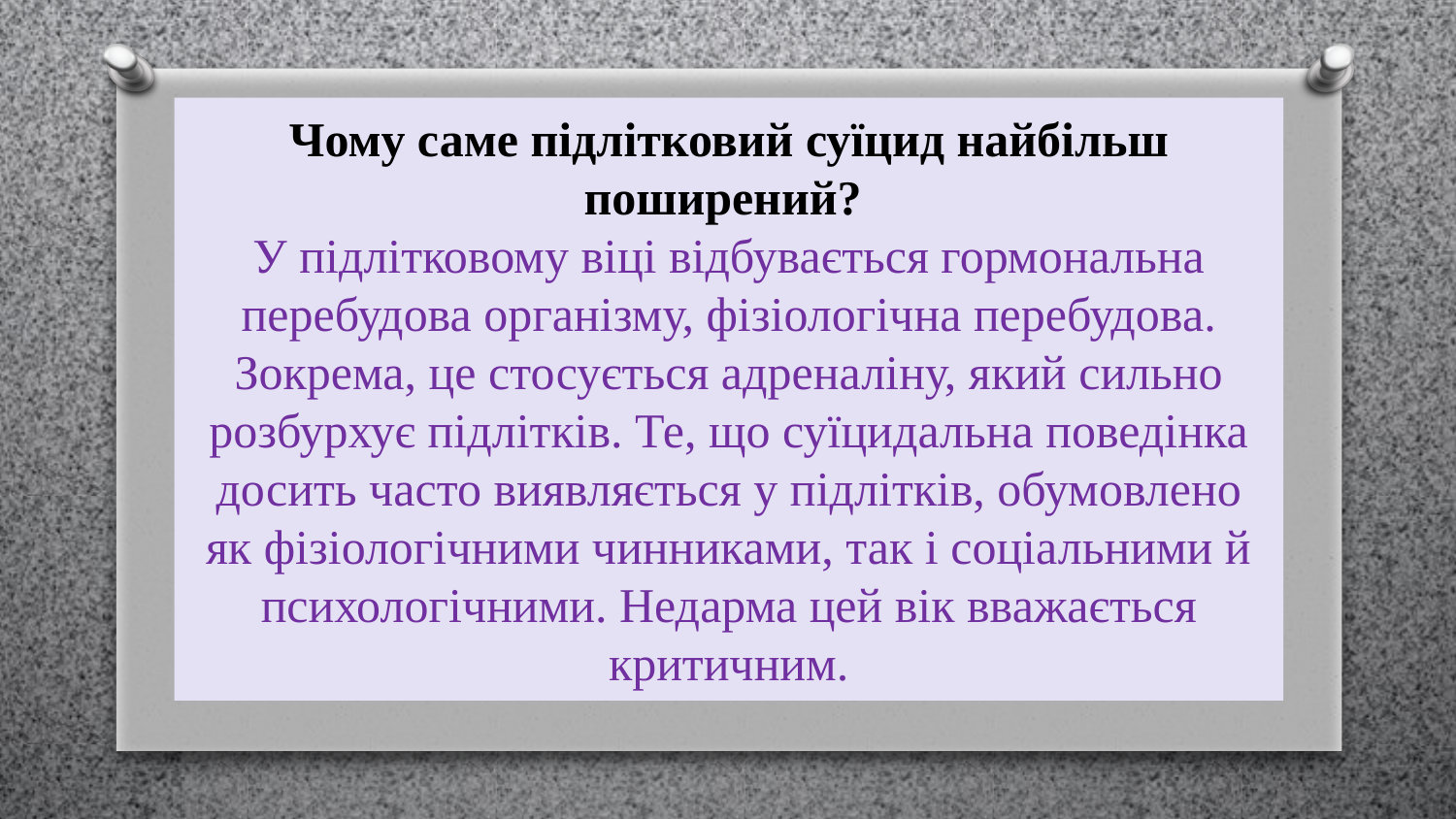

# Чому саме підлітковий суїцид найбільш поширений? У підлітковому віці відбувається гормональна перебудова організму, фізіологічна перебудова. Зокрема, це стосується адреналіну, який сильно розбурхує підлітків. Те, що суїцидальна поведінка досить часто виявляється у підлітків, обумовлено як фізіологічними чинниками, так і соціальними й психологічними. Недарма цей вік вважається критичним.